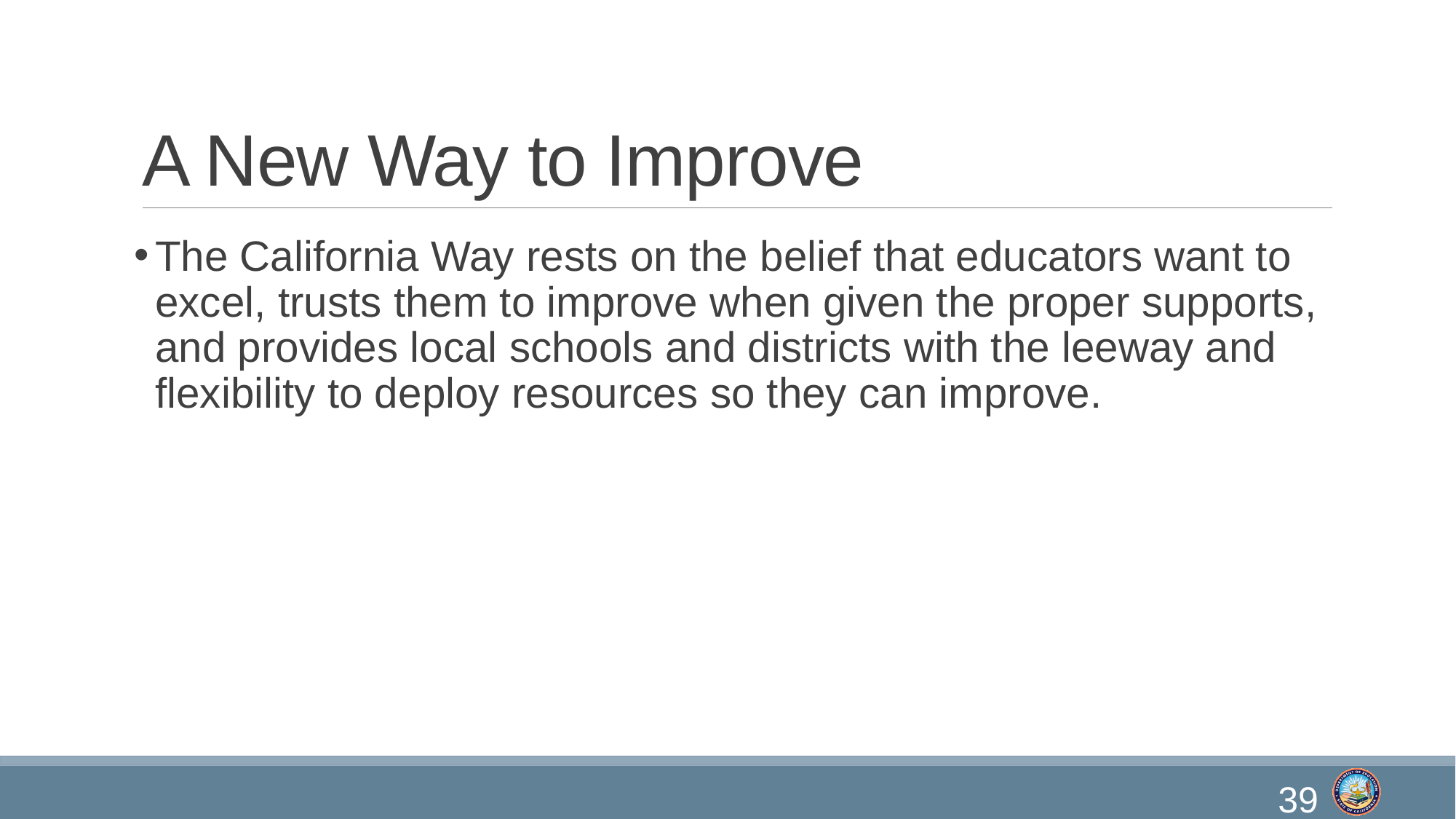

# A New Way to Improve
The California Way rests on the belief that educators want to excel, trusts them to improve when given the proper supports, and provides local schools and districts with the leeway and flexibility to deploy resources so they can improve.
39